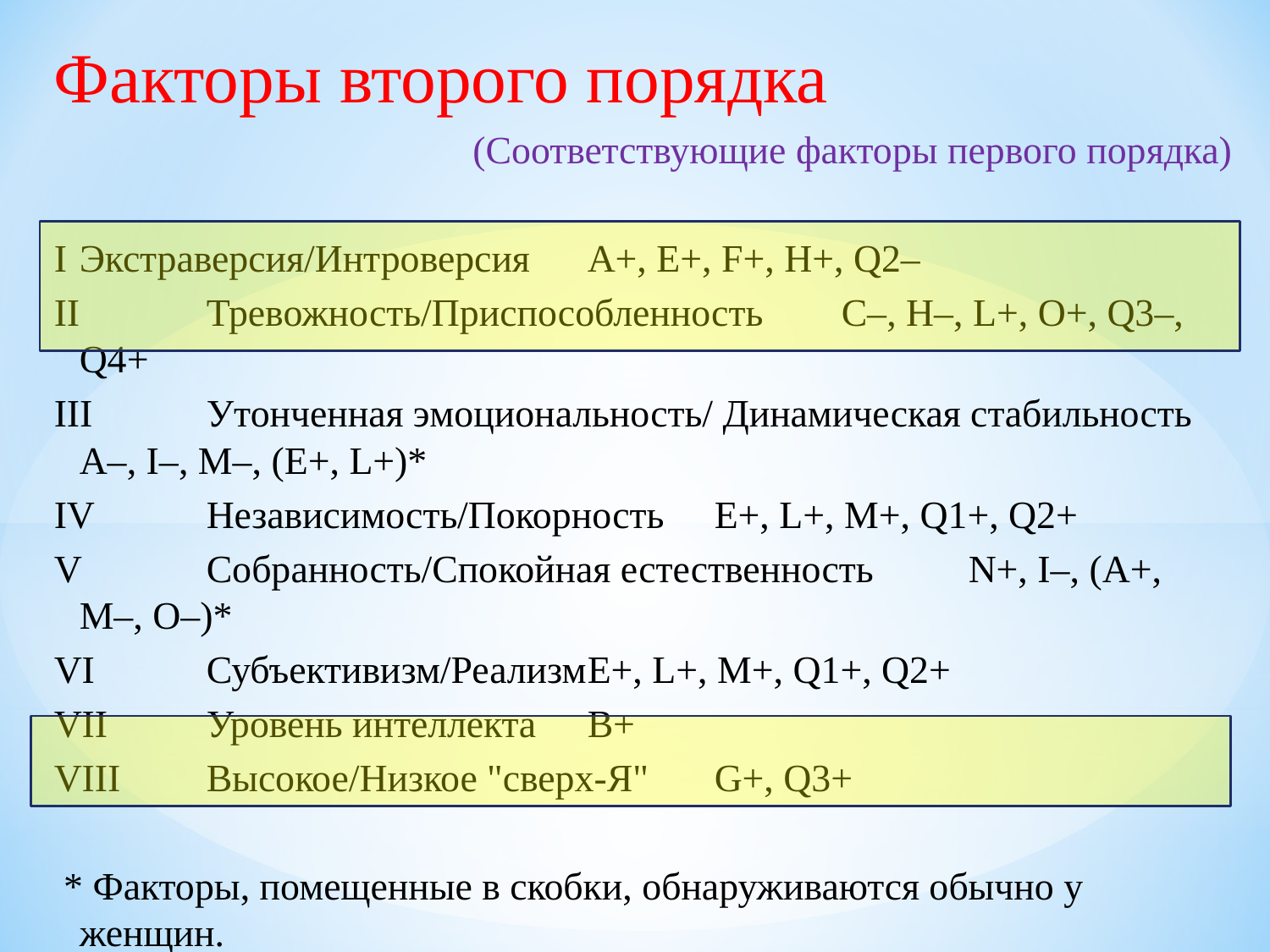

Факторы второго порядка
	(Соответствующие факторы первого порядка)

I	Экстраверсия/Интроверсия	A+, E+, F+, H+, Q2–
II	Тревожность/Приспособленность	C–, H–, L+, O+, Q3–, Q4+
III	Утонченная эмоциональность/ Динамическая стабильность	A–, I–, M–, (E+, L+)*
IV	Независимость/Покорность	E+, L+, M+, Q1+, Q2+
V	Собранность/Спокойная естественность	N+, I–, (A+, M–, O–)*
VI	Субъективизм/Реализм	E+, L+, M+, Q1+, Q2+
VII	Уровень интеллекта	B+
VIII	Высокое/Низкое "сверх-Я"	G+, Q3+

 * Факторы, помещенные в скобки, обнаруживаются обычно у женщин.